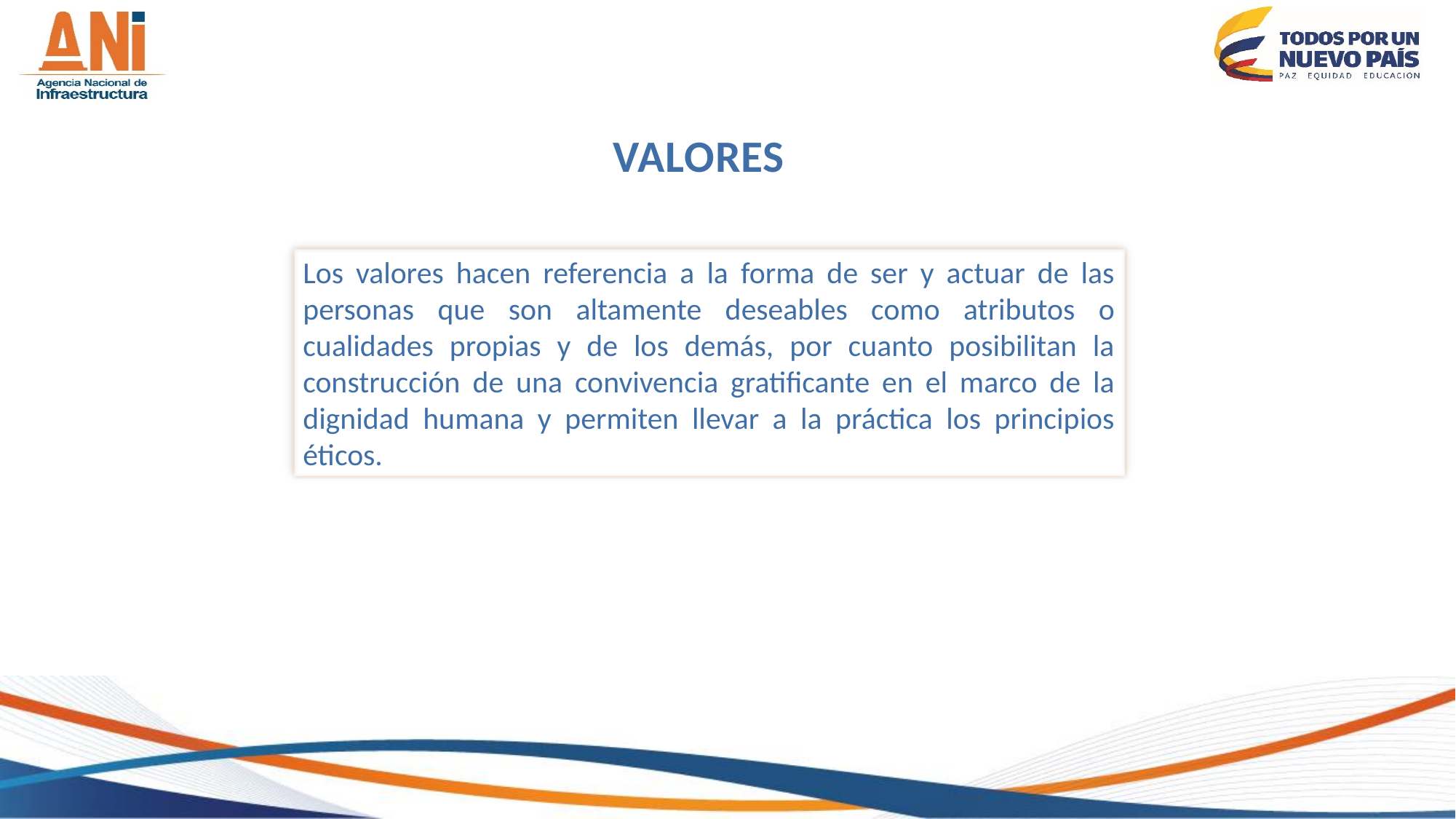

VALORES
Los valores hacen referencia a la forma de ser y actuar de las personas que son altamente deseables como atributos o cualidades propias y de los demás, por cuanto posibilitan la construcción de una convivencia gratificante en el marco de la dignidad humana y permiten llevar a la práctica los principios éticos.